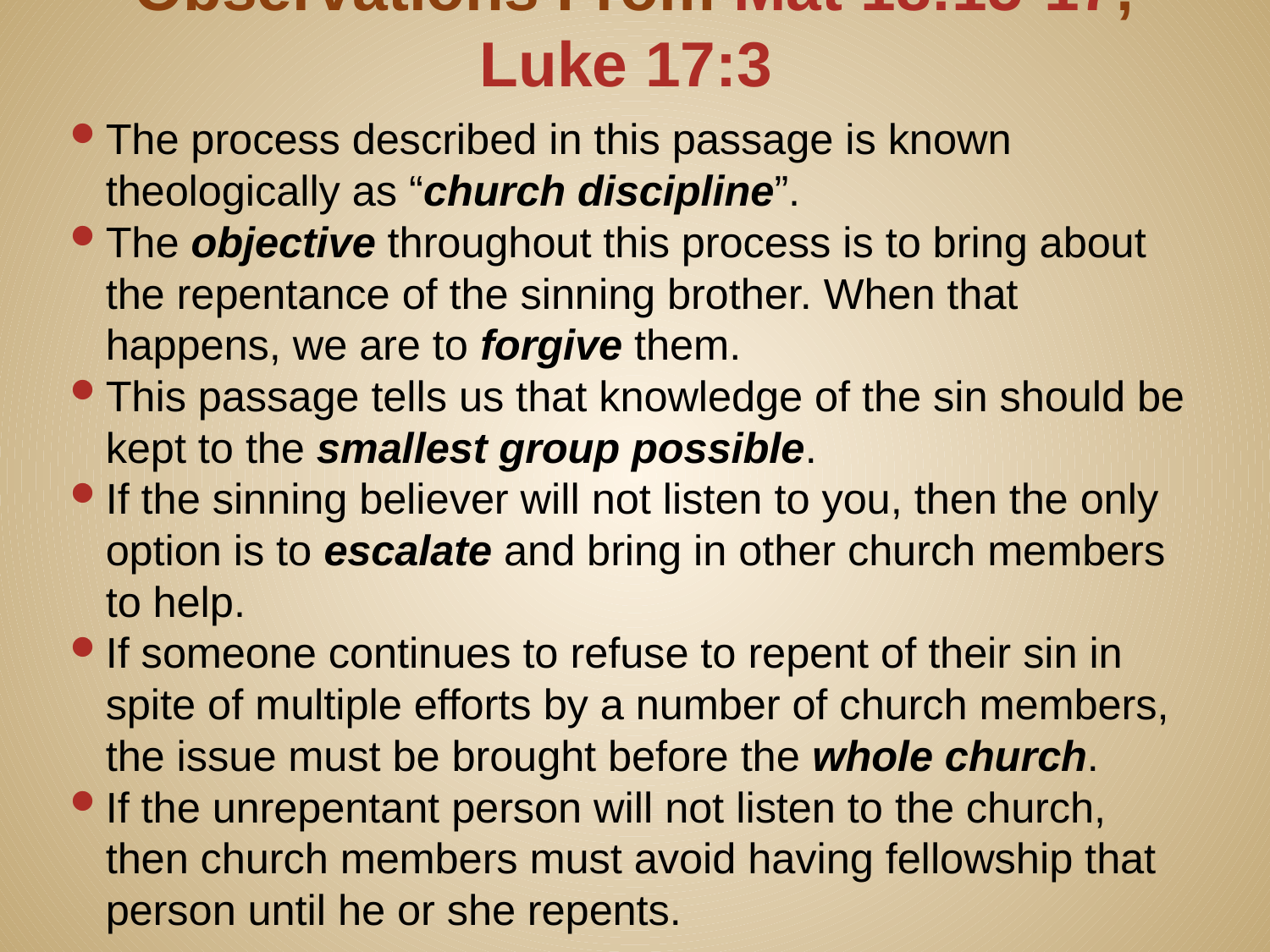

# Observations From Mat 18:15-17; Luke 17:3
The process described in this passage is known theologically as “church discipline”.
The objective throughout this process is to bring about the repentance of the sinning brother. When that happens, we are to forgive them.
This passage tells us that knowledge of the sin should be kept to the smallest group possible.
If the sinning believer will not listen to you, then the only option is to escalate and bring in other church members to help.
If someone continues to refuse to repent of their sin in spite of multiple efforts by a number of church members, the issue must be brought before the whole church.
If the unrepentant person will not listen to the church, then church members must avoid having fellowship that person until he or she repents.